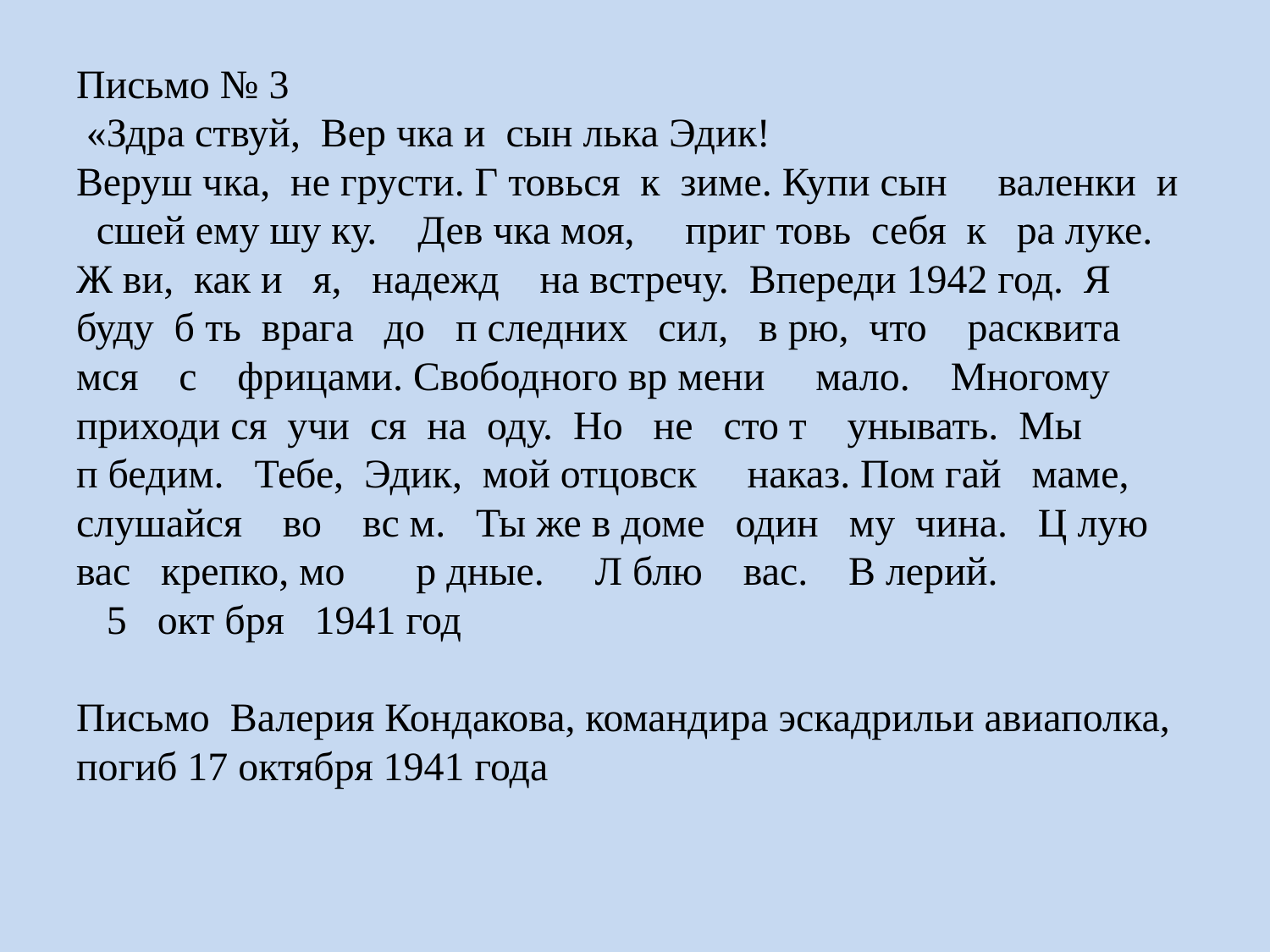

# Письмо № 3 «Здра ствуй,  Вер чка и  сын лька Эдик! Веруш чка,  не грусти. Г товься  к  зиме. Купи сын     валенки  и    сшей ему шу ку.    Дев чка моя,     приг товь  себя  к   ра луке.    Ж ви,  как и   я,   надежд    на встречу.  Впереди 1942 год.  Я  буду  б ть  врага   до   п следних   сил,   в рю,  что    расквита мся    с    фрицами. Свободного вр мени     мало.    Многому приходи ся  учи  ся  на  оду.  Но   не   сто т    унывать.  Мы п бедим.   Тебе,  Эдик,  мой отцовск     наказ. Пом гай   маме,   слушайся    во    вс м.   Ты же в доме   один   му  чина.   Ц лую   вас   крепко, мо       р дные.     Л блю    вас.    В лерий. 5   окт бря   1941 год   Письмо  Валерия Кондакова, командира эскадрильи авиаполка,   погиб 17 октября 1941 года